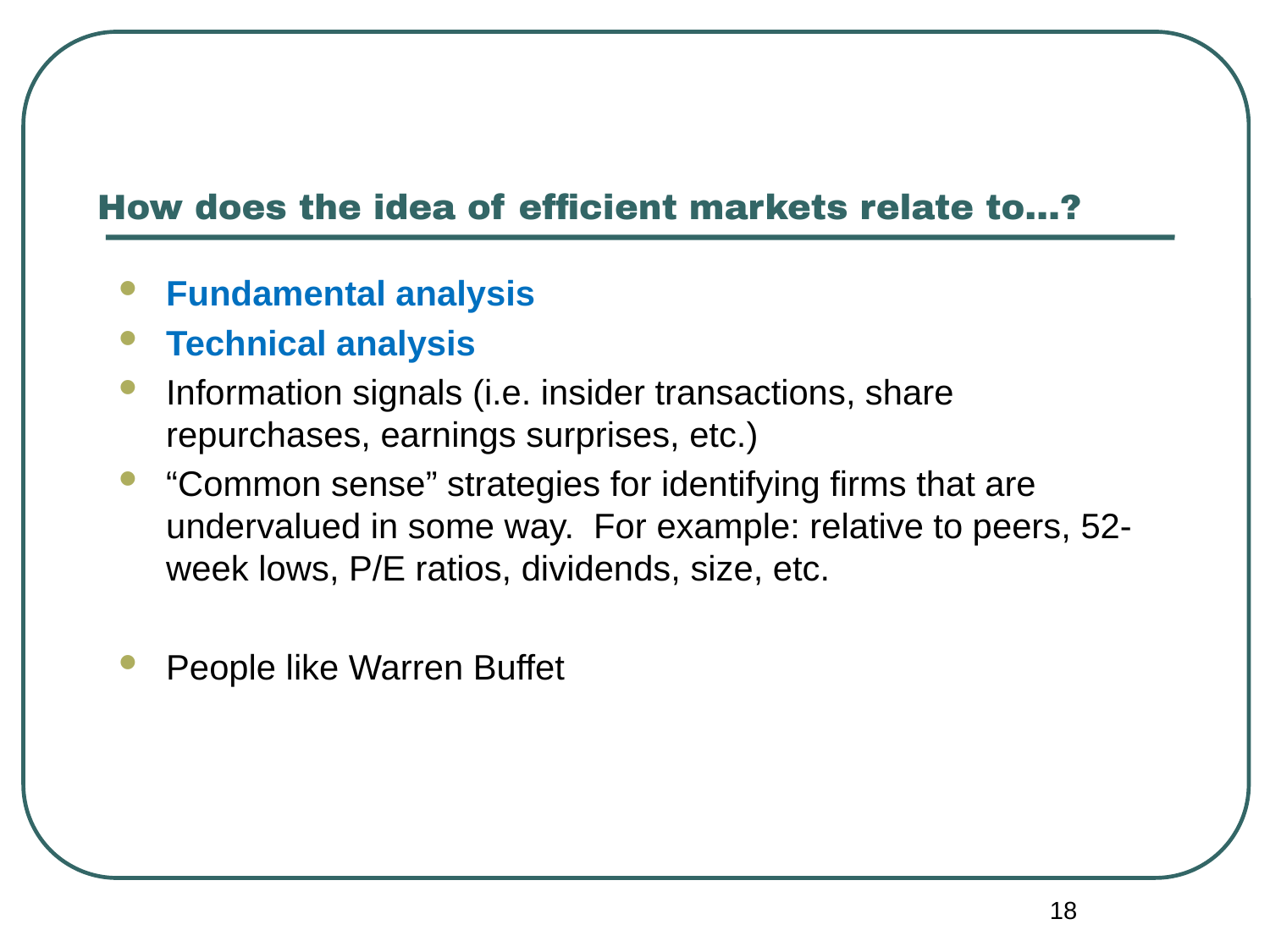

# How does the idea of efficient markets relate to…?
Fundamental analysis
Technical analysis
Information signals (i.e. insider transactions, share repurchases, earnings surprises, etc.)
“Common sense” strategies for identifying firms that are undervalued in some way.  For example: relative to peers, 52-week lows, P/E ratios, dividends, size, etc.

People like Warren Buffet

18